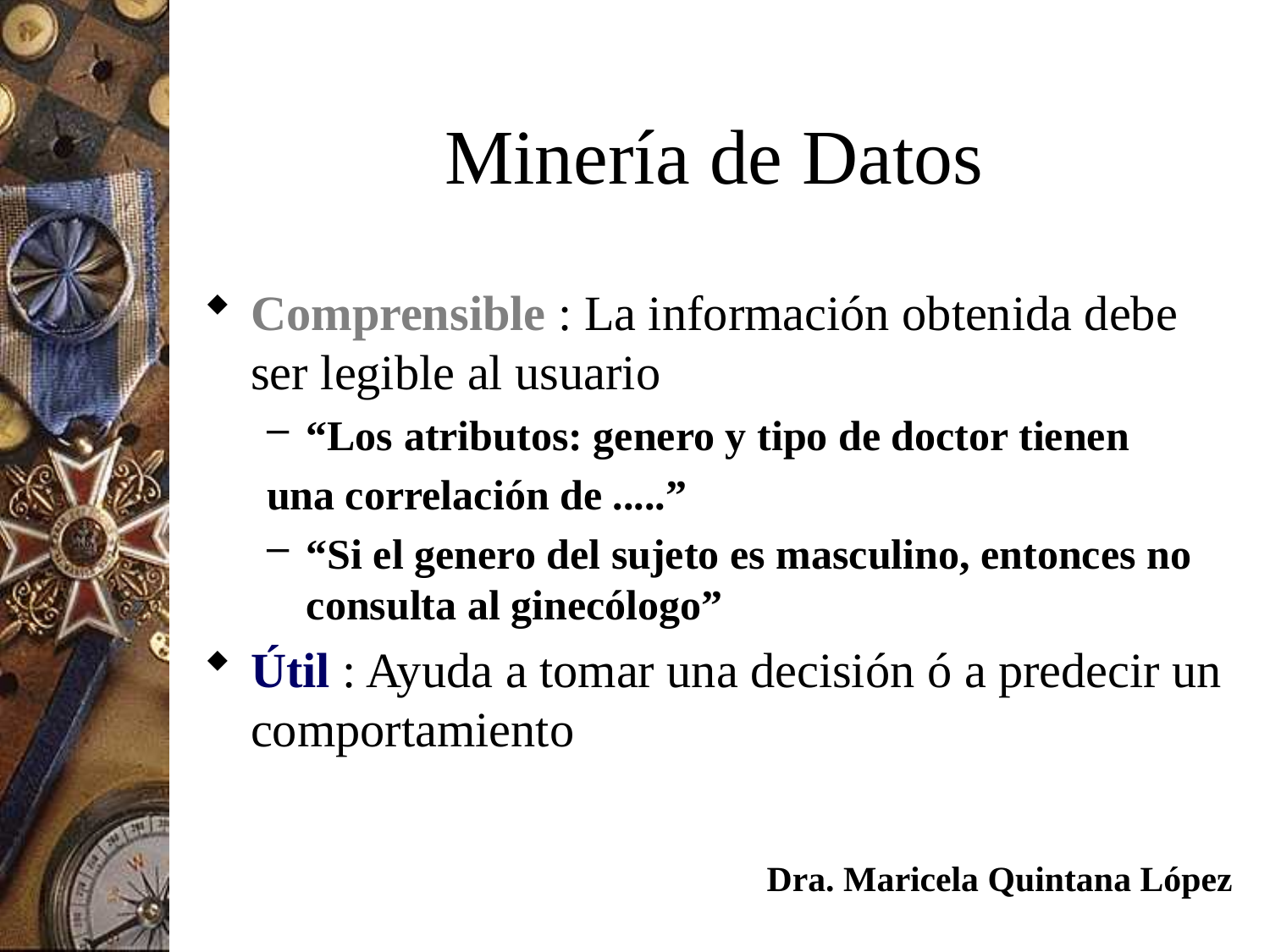

# Minería de Datos
Comprensible : La información obtenida debe ser legible al usuario
“Los atributos: genero y tipo de doctor tienen
una correlación de .....”
“Si el genero del sujeto es masculino, entonces no consulta al ginecólogo”
Útil : Ayuda a tomar una decisión ó a predecir un comportamiento
Dra. Maricela Quintana López